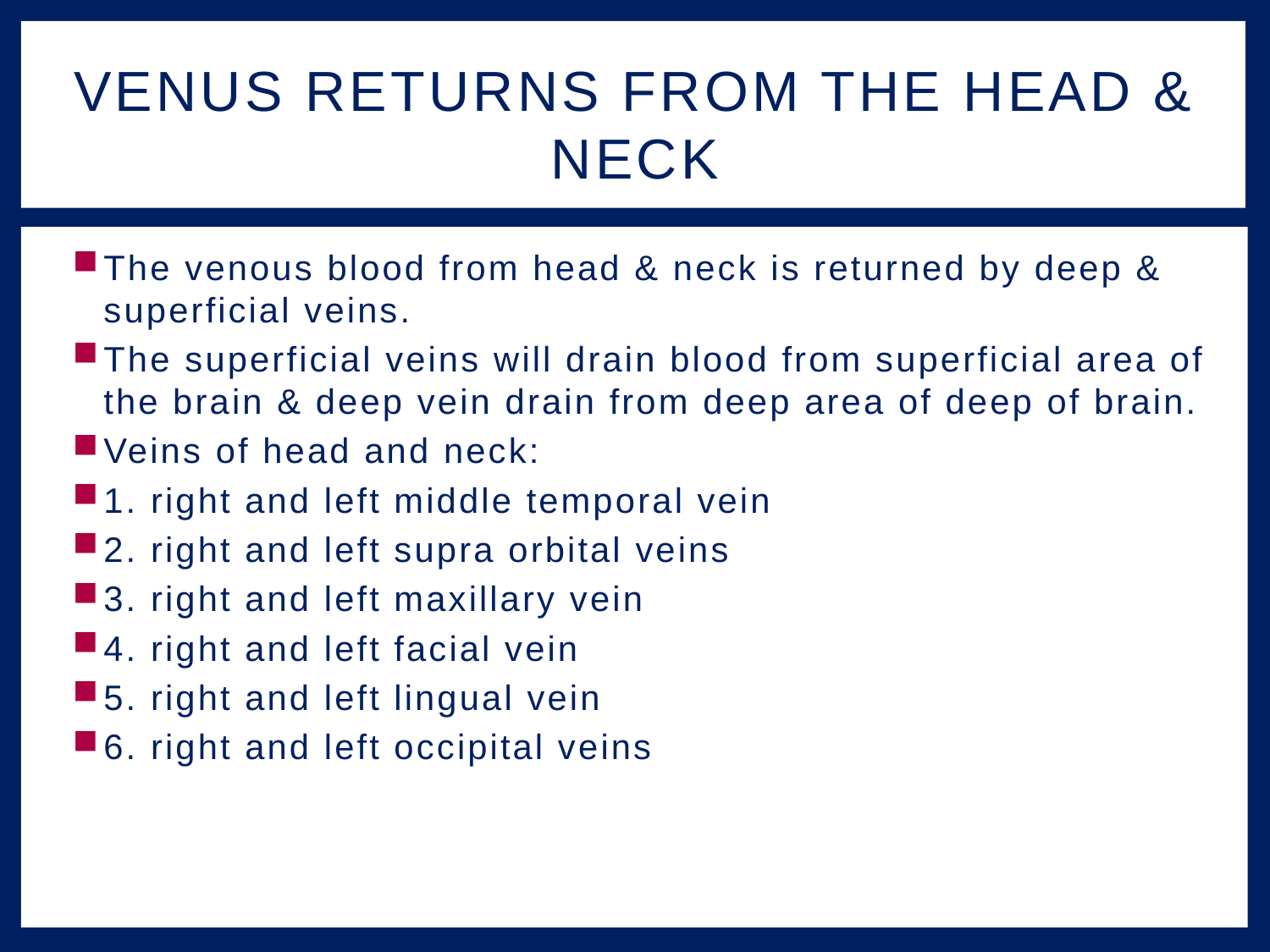

# Venus returns from the head & neck
The venous blood from head & neck is returned by deep & superficial veins.
The superficial veins will drain blood from superficial area of the brain & deep vein drain from deep area of deep of brain.
Veins of head and neck:
1. right and left middle temporal vein
2. right and left supra orbital veins
3. right and left maxillary vein
4. right and left facial vein
5. right and left lingual vein
6. right and left occipital veins